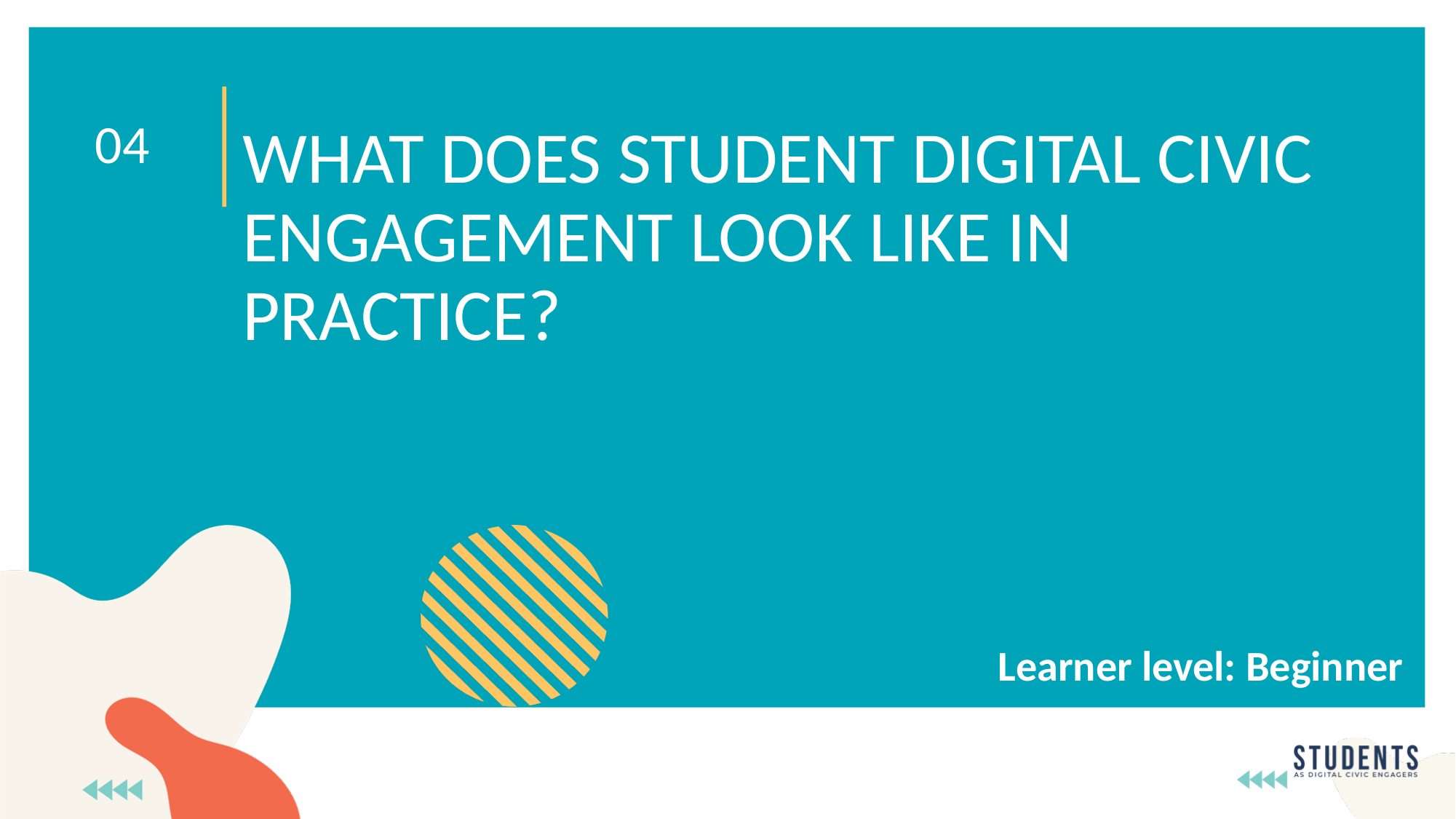

04
WHAT DOES STUDENT DIGITAL CIVIC ENGAGEMENT LOOK LIKE IN PRACTICE?
Learner level: Beginner